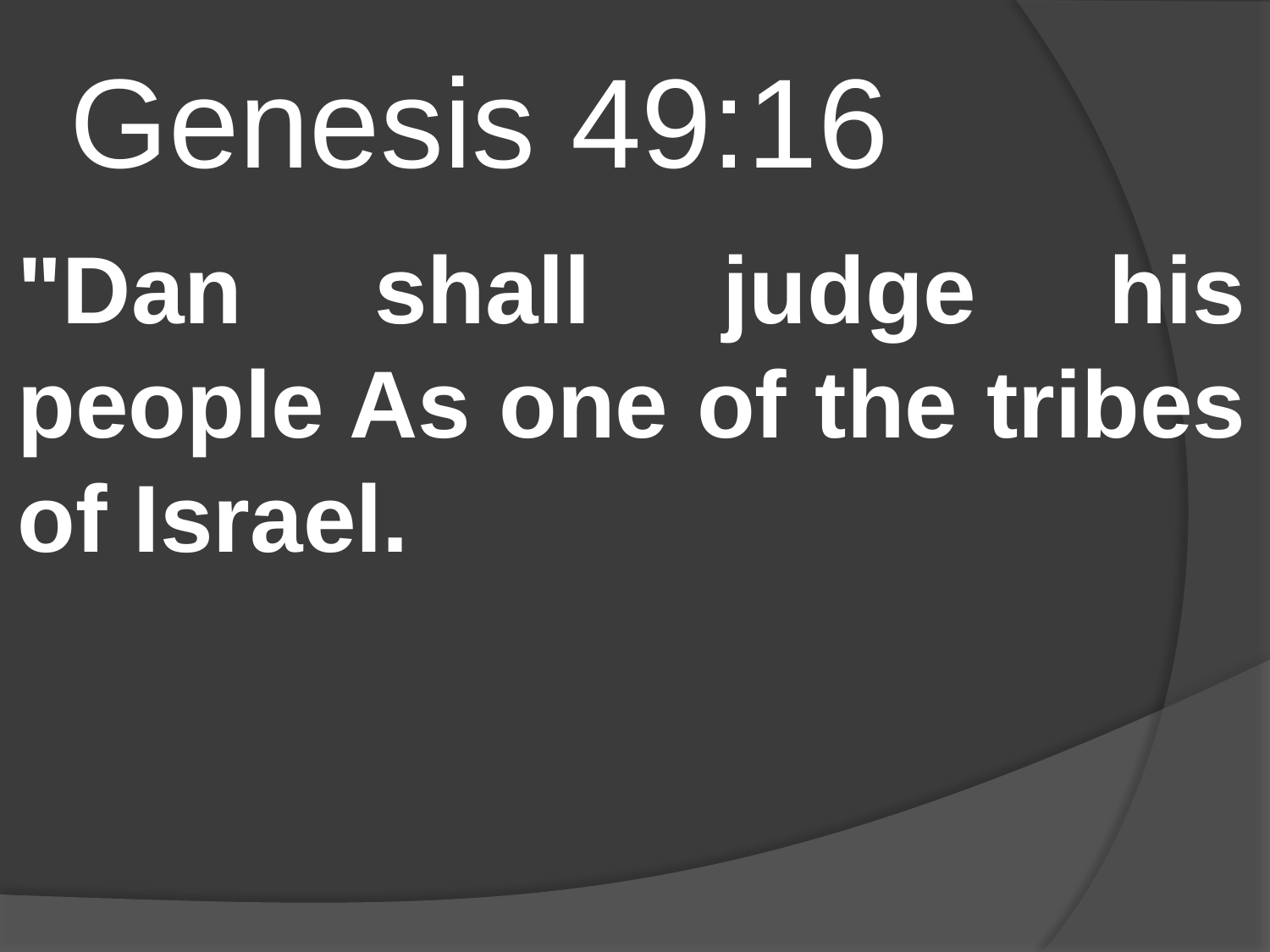

# Genesis 49:16
"Dan shall judge his people As one of the tribes of Israel.